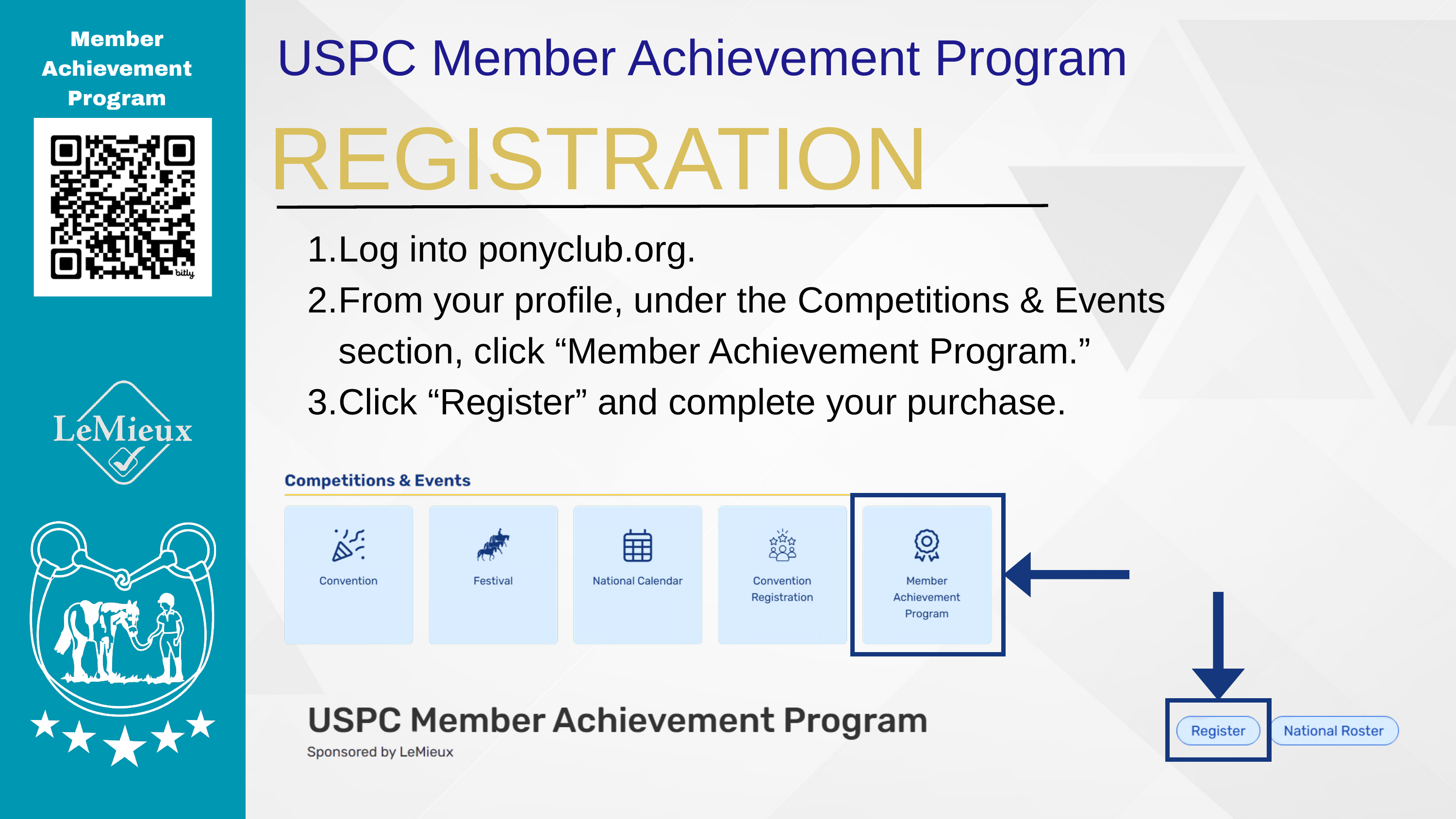

Member Achievement Program
USPC Member Achievement Program
REGISTRATION

Log into ponyclub.org.
From your profile, under the Competitions & Events section, click “Member Achievement Program.”
Click “Register” and complete your purchase.